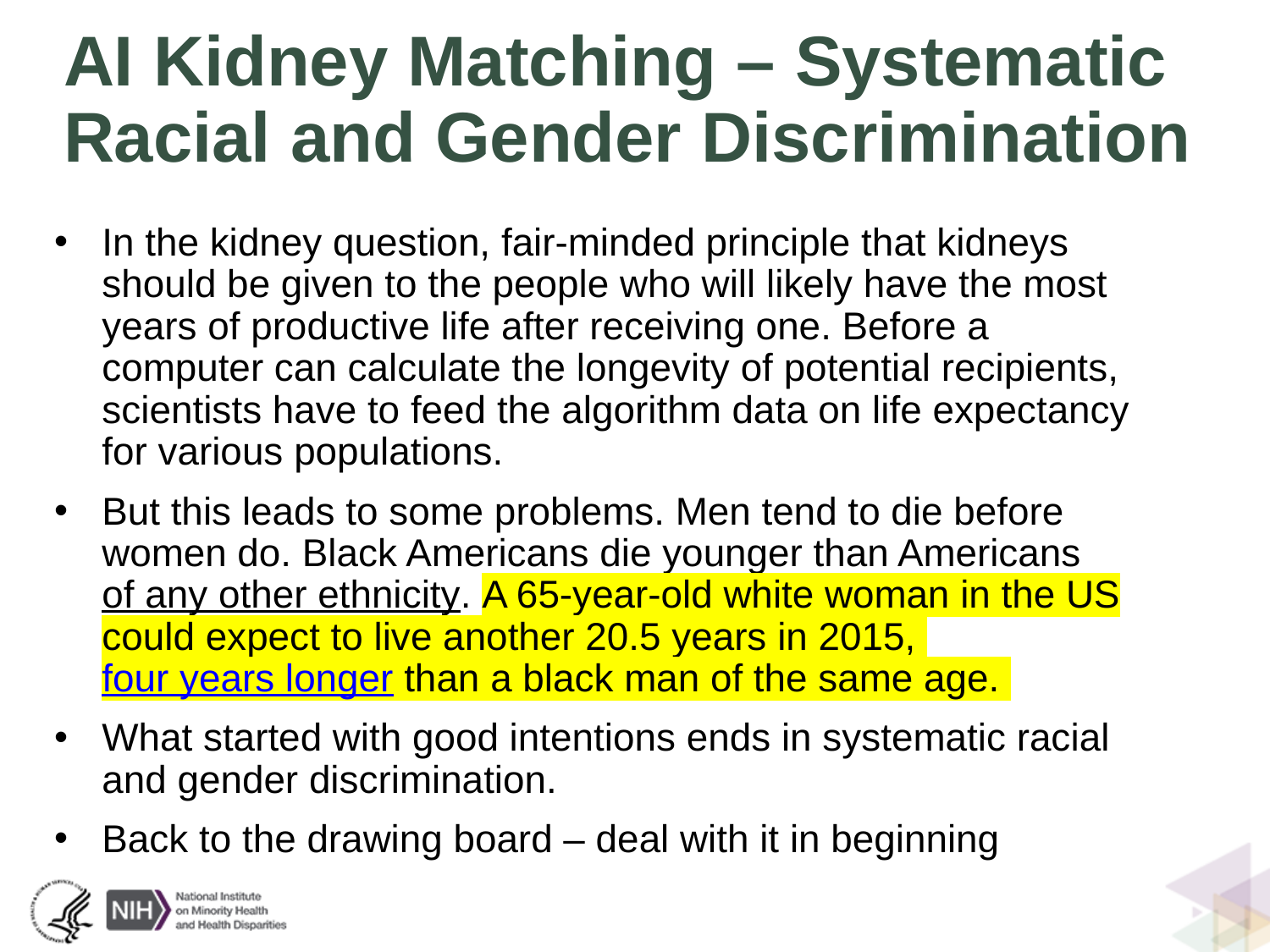

# AI Kidney Matching – Systematic Racial and Gender Discrimination
In the kidney question, fair-minded principle that kidneys should be given to the people who will likely have the most years of productive life after receiving one. Before a computer can calculate the longevity of potential recipients, scientists have to feed the algorithm data on life expectancy for various populations.
But this leads to some problems. Men tend to die before women do. Black Americans die younger than Americans of any other ethnicity. A 65-year-old white woman in the US could expect to live another 20.5 years in 2015, four years longer than a black man of the same age.
What started with good intentions ends in systematic racial and gender discrimination.
Back to the drawing board – deal with it in beginning